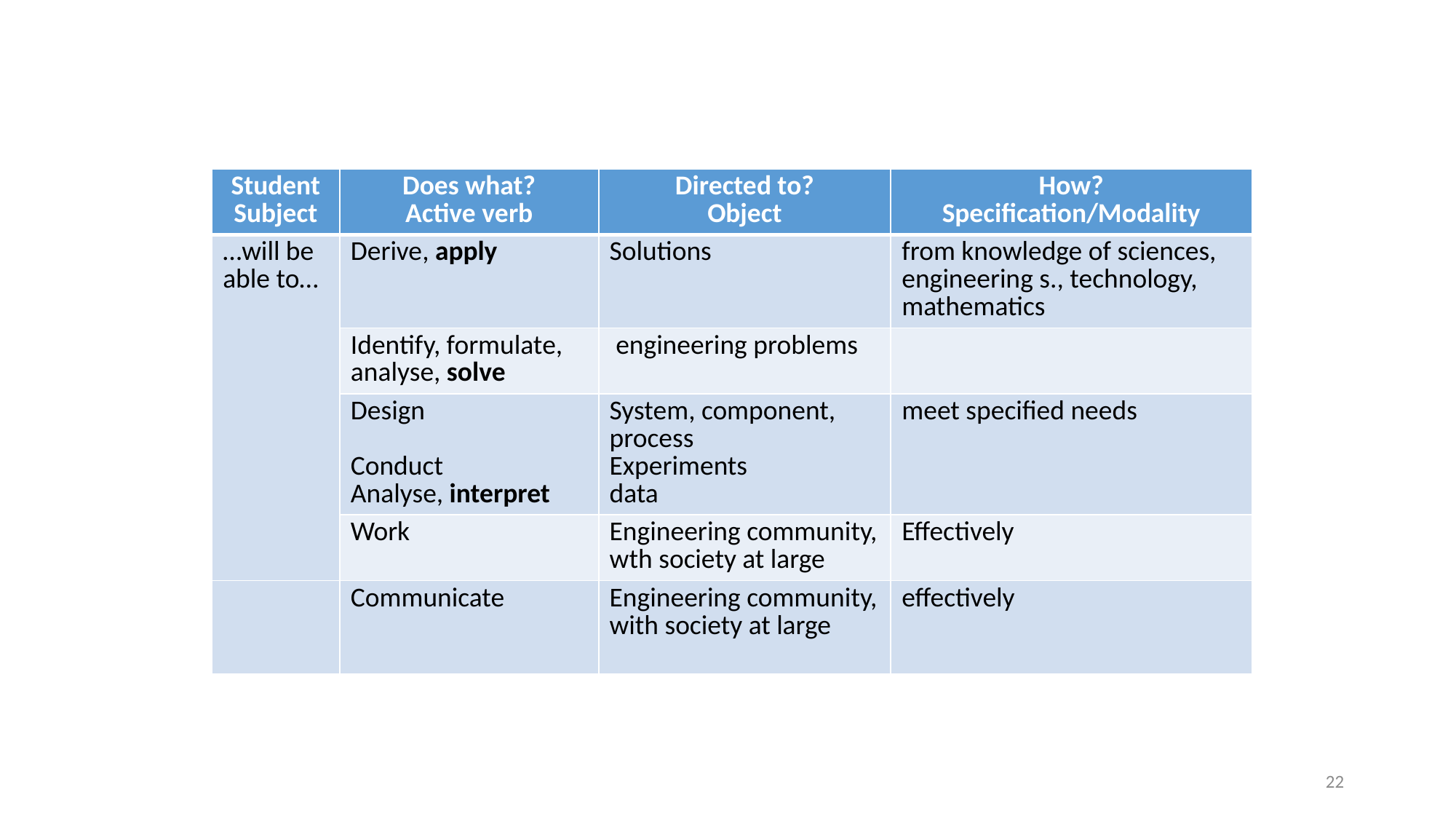

| Student Subject | Does what? Active verb | Directed to? Object | How? Specification/Modality |
| --- | --- | --- | --- |
| …will be able to… | Derive, apply | Solutions | from knowledge of sciences, engineering s., technology, mathematics |
|  | Identify, formulate, analyse, solve | engineering problems |  |
|  | Design Conduct Analyse, interpret | System, component, process Experiments data | meet specified needs |
|  | Work | Engineering community, wth society at large | Effectively |
|  | Communicate | Engineering community, with society at large | effectively |
22